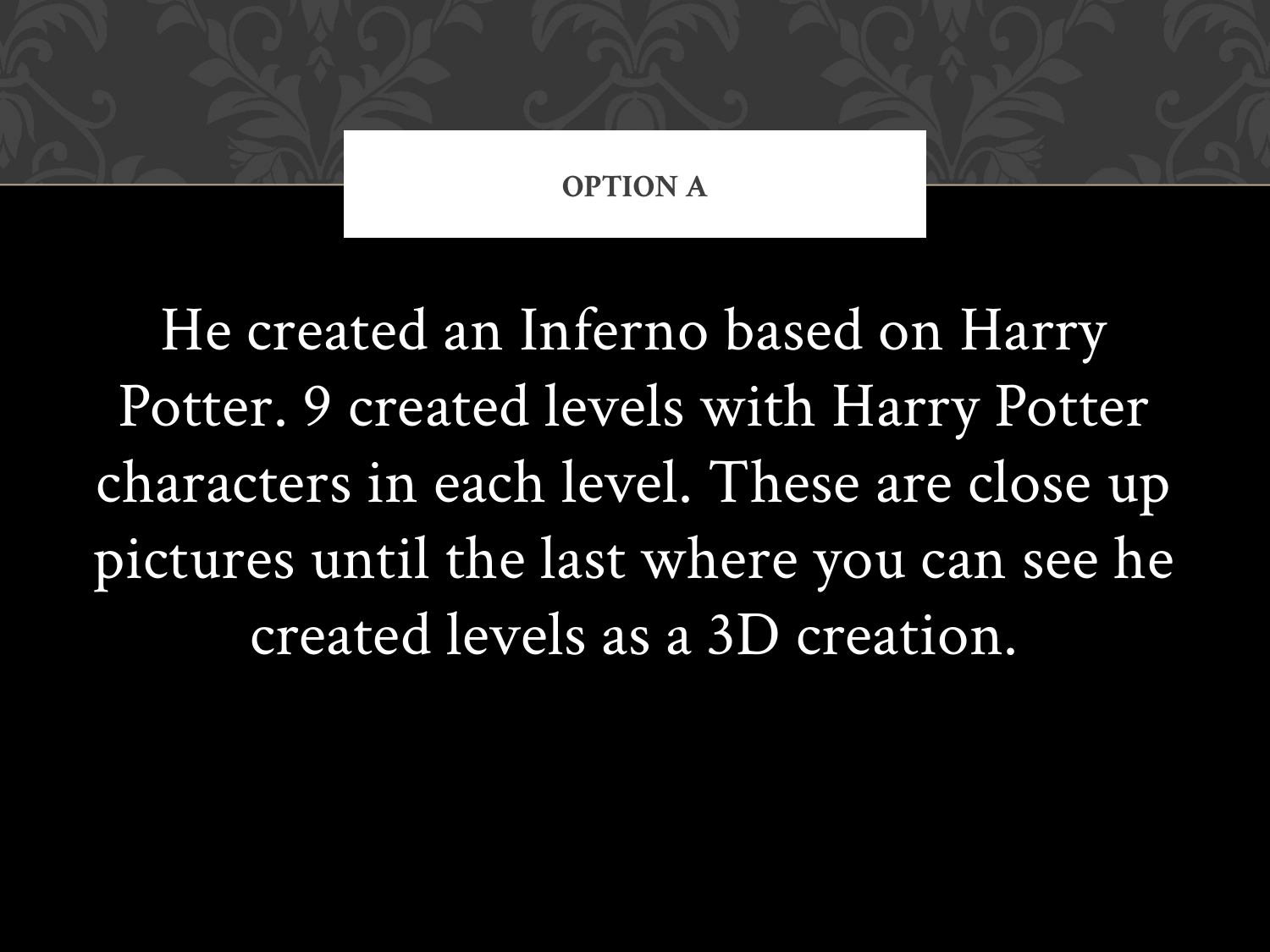

# Option a
He created an Inferno based on Harry Potter. 9 created levels with Harry Potter characters in each level. These are close up pictures until the last where you can see he created levels as a 3D creation.